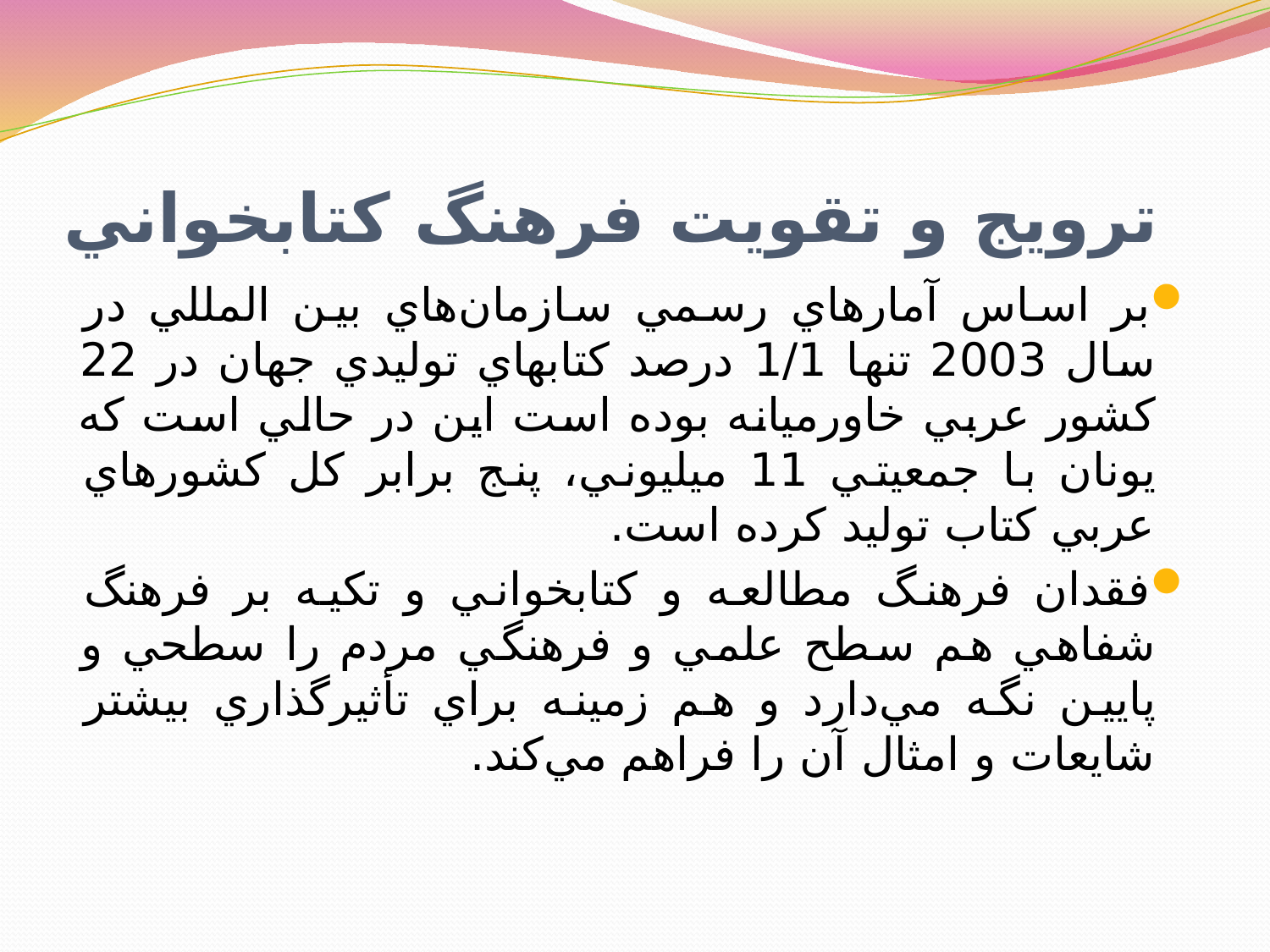

# ترويج و تقويت فرهنگ کتابخواني
بر اساس آمارهاي رسمي سازمان‌هاي بين المللي در سال 2003 تنها 1/1 درصد کتابهاي توليدي جهان در 22 کشور عربي خاورميانه بوده است اين در حالي است که يونان با جمعيتي 11 ميليوني، پنج برابر کل کشورهاي عربي کتاب توليد کرده است.
فقدان فرهنگ مطالعه و کتابخواني و تکيه بر فرهنگ شفاهي هم سطح علمي و فرهنگي مردم را سطحي و پايين نگه مي‌دارد و هم زمينه براي تأثيرگذاري بيشتر شايعات و امثال آن را فراهم مي‌کند.